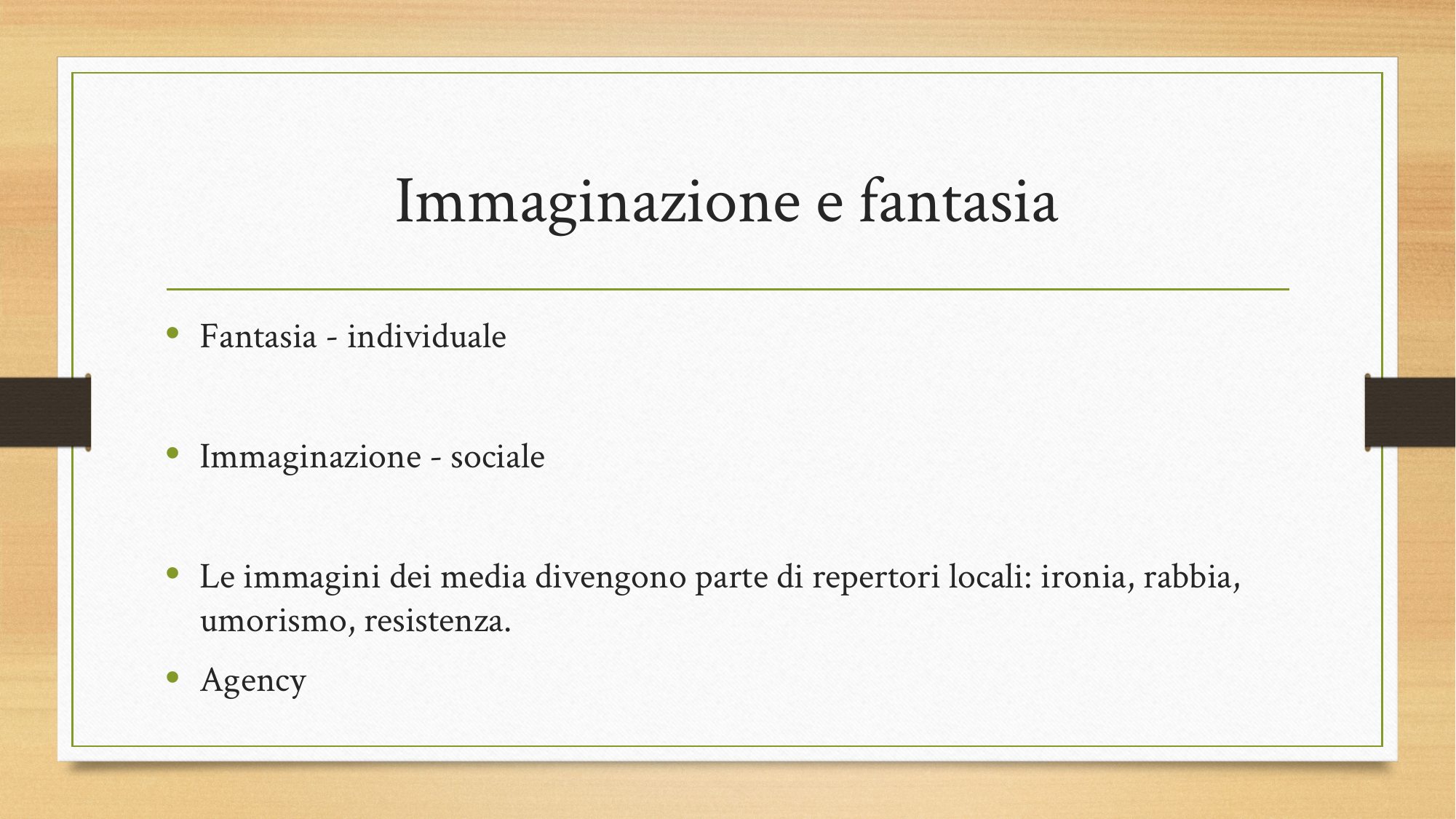

# Immaginazione e fantasia
Fantasia - individuale

Immaginazione - sociale

Le immagini dei media divengono parte di repertori locali: ironia, rabbia, umorismo, resistenza.
Agency